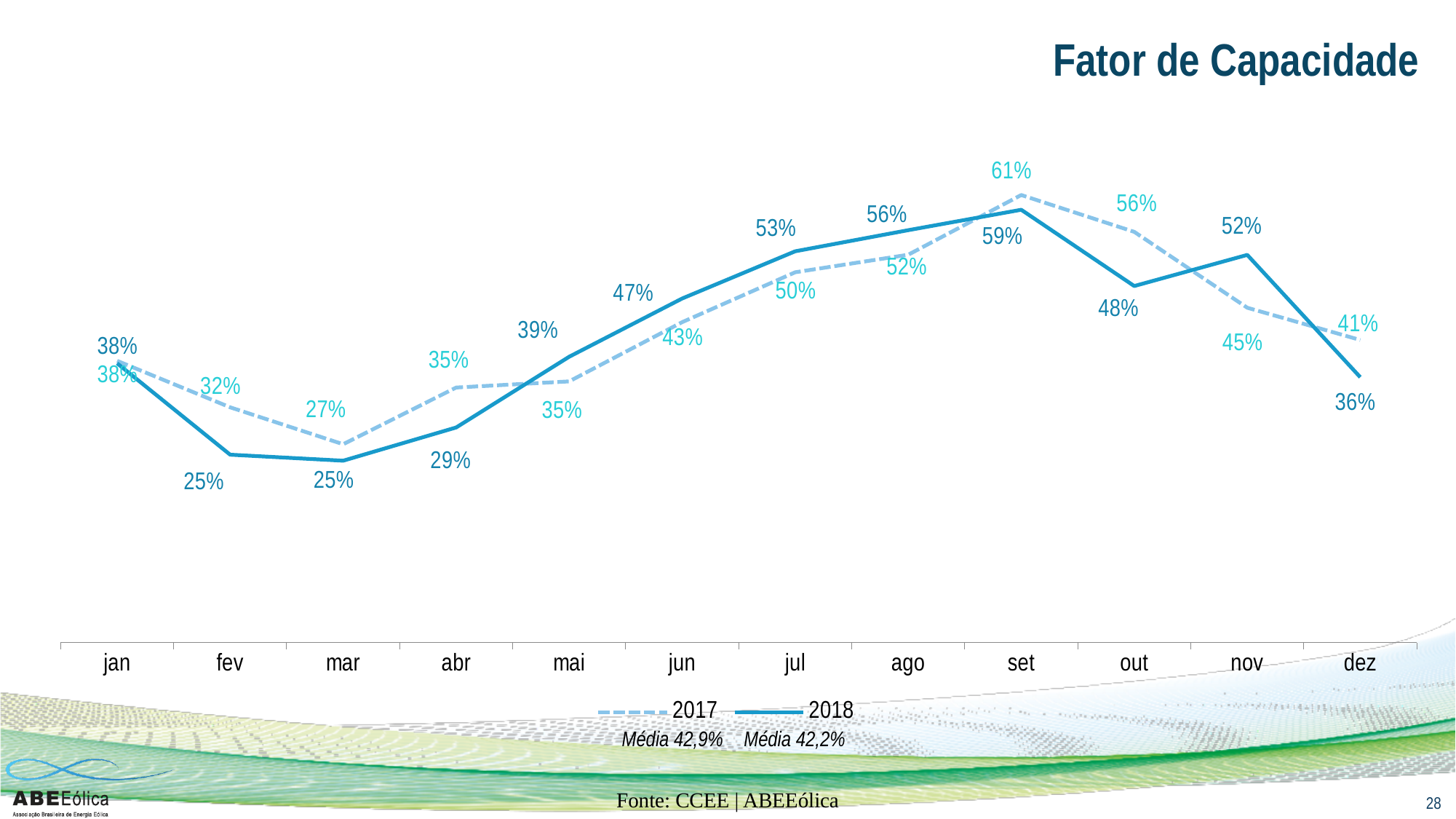

Fator de Capacidade

### Chart

| Category |  |  |
|---|---|---|
| jan | 0.38138700221253674 | 0.37804032070401494 |
| fev | 0.31850193016394757 | 0.25438582023094175 |
| mar | 0.2684884716718182 | 0.24619379531687233 |
| abr | 0.34527903951883093 | 0.2912520456379774 |
| mai | 0.3536278353402559 | 0.3869110472640752 |
| jun | 0.4337943504082305 | 0.4657857501637898 |
| jul | 0.5012542970000968 | 0.5296366185801785 |
| ago | 0.5249626339698664 | 0.5582272740859291 |
| set | 0.6057629046424572 | 0.5858123171244547 |
| out | 0.5559271117560172 | 0.4826371802031436 |
| nov | 0.4532680003977049 | 0.5247552951624008 |
| dez | 0.4096451796526575 | 0.35922068803650903 |
Média 42,2%
Média 42,9%
Fonte: CCEE | ABEEólica
28